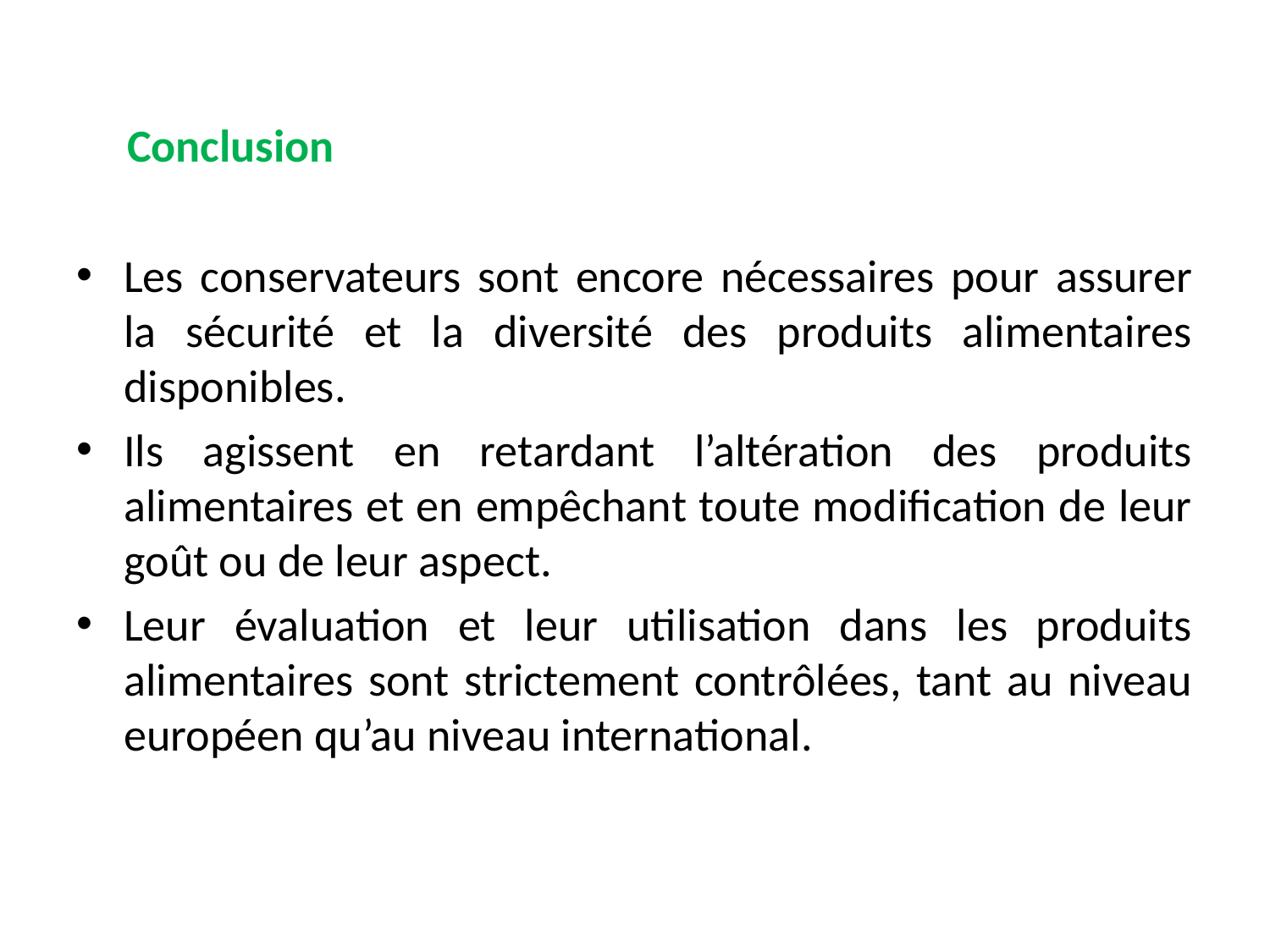

Conclusion

Les conservateurs sont encore nécessaires pour assurer la sécurité et la diversité des produits alimentaires disponibles.
Ils agissent en retardant l’altération des produits alimentaires et en empêchant toute modification de leur goût ou de leur aspect.
Leur évaluation et leur utilisation dans les produits alimentaires sont strictement contrôlées, tant au niveau européen qu’au niveau international.